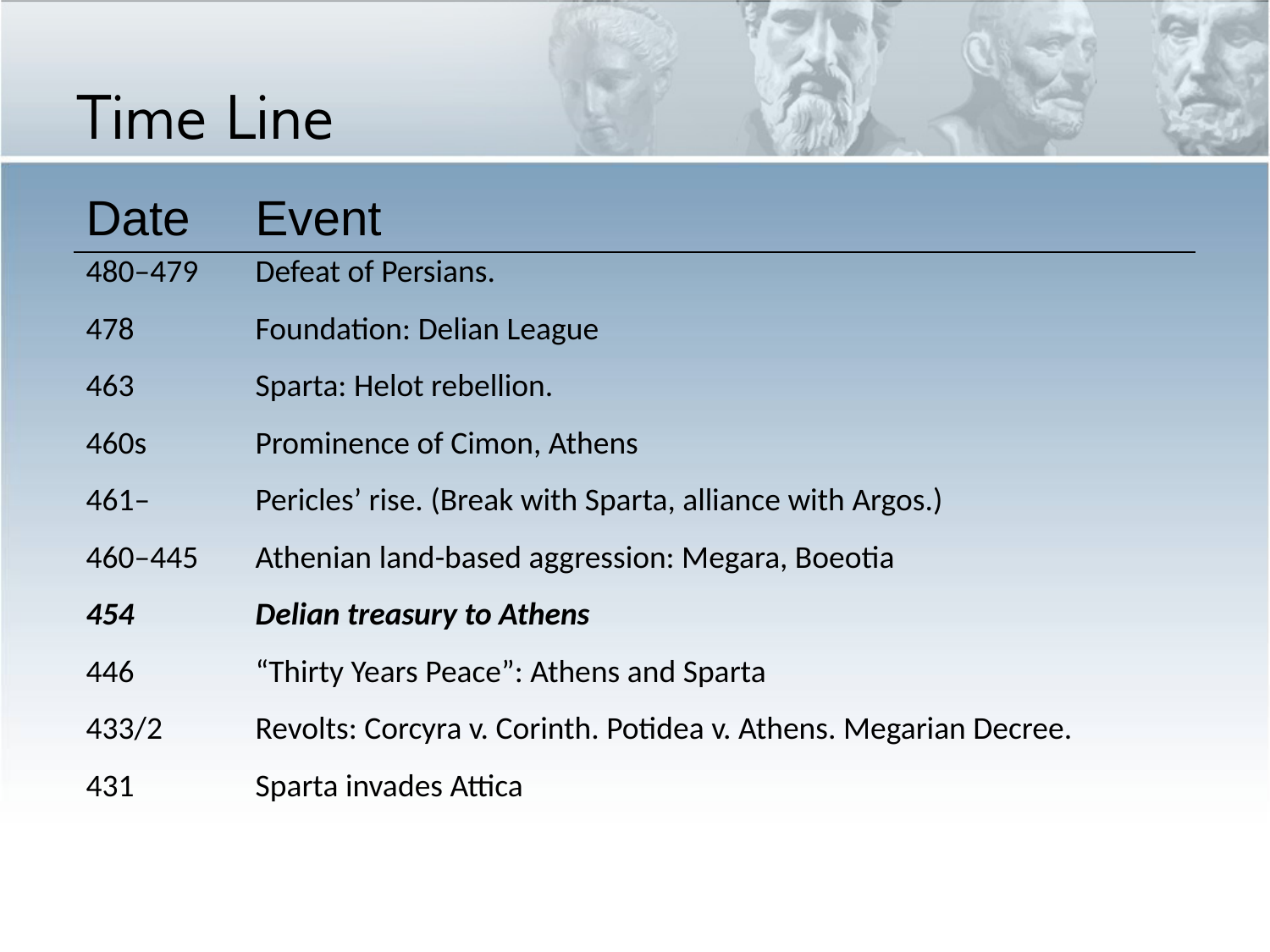

# Time Line
| Date | Event |
| --- | --- |
| 480–479 | Defeat of Persians. |
| 478 | Foundation: Delian League |
| 463 | Sparta: Helot rebellion. |
| 460s | Prominence of Cimon, Athens |
| 461– | Pericles’ rise. (Break with Sparta, alliance with Argos.) |
| 460–445 | Athenian land-based aggression: Megara, Boeotia |
| 454 | Delian treasury to Athens |
| 446 | “Thirty Years Peace”: Athens and Sparta |
| 433/2 | Revolts: Corcyra v. Corinth. Potidea v. Athens. Megarian Decree. |
| 431 | Sparta invades Attica |